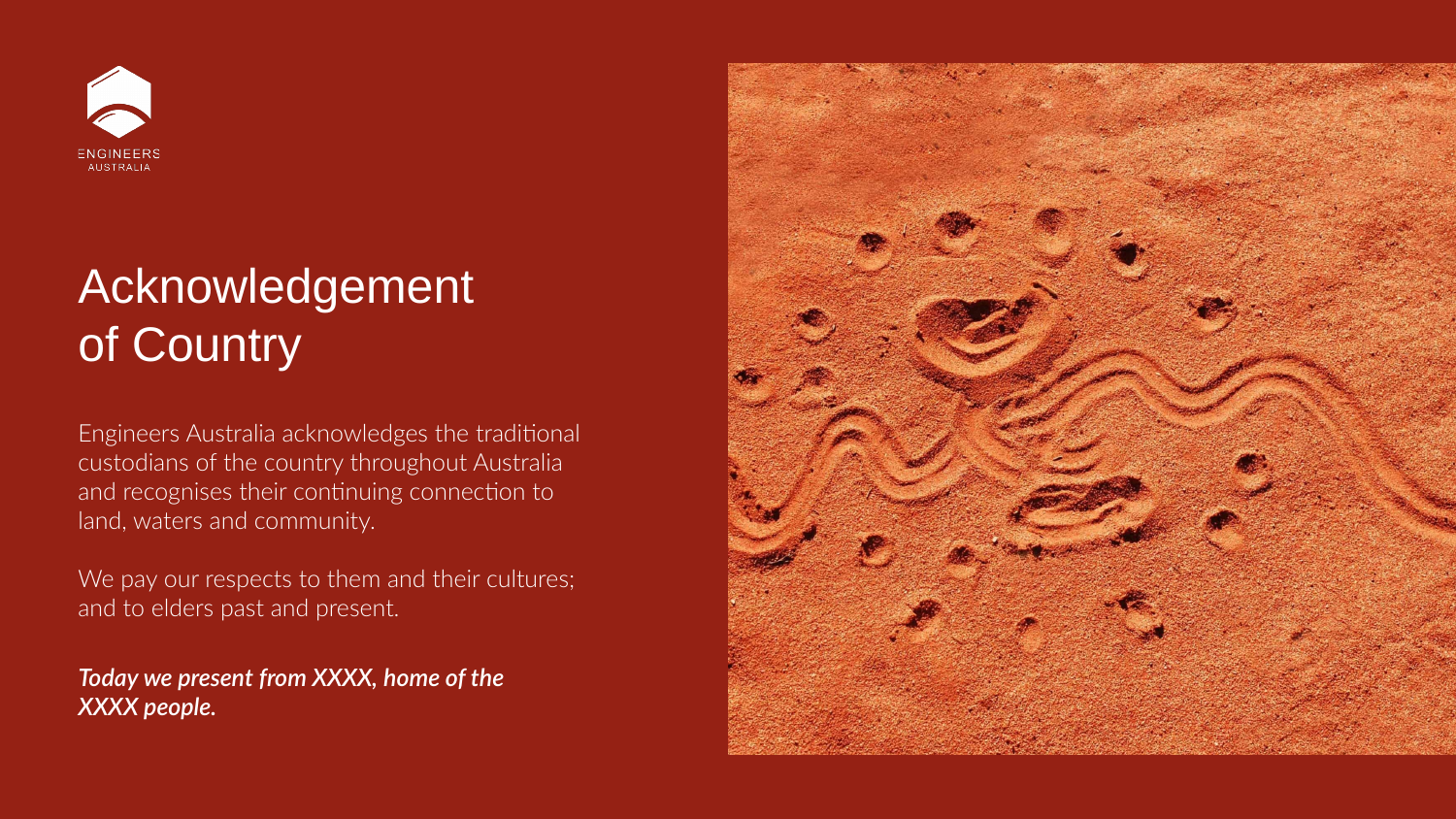

Today we present from XXXX, home of the XXXX people.